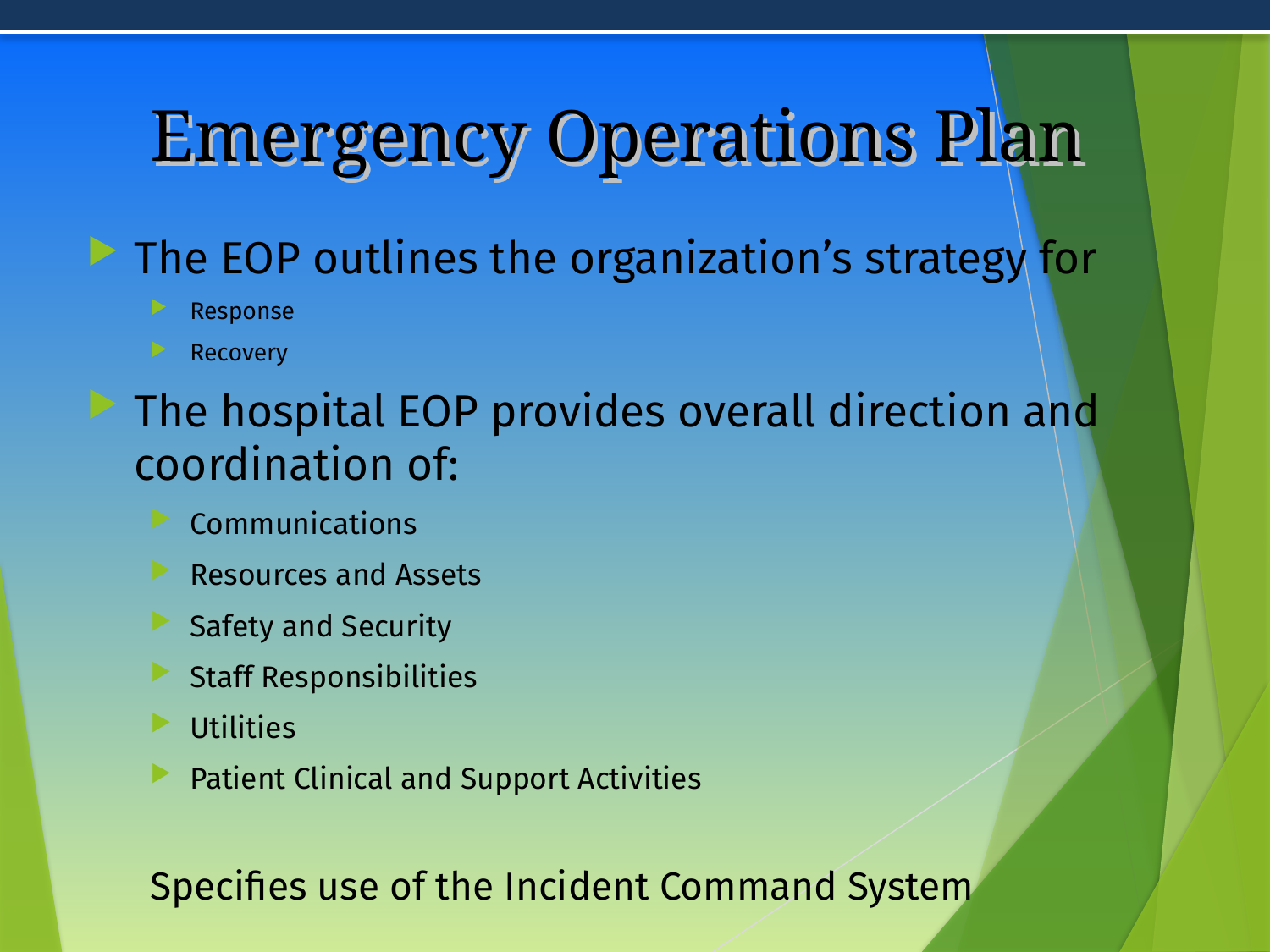

# Emergency Operations Plan
The EOP outlines the organization’s strategy for
Response
Recovery
The hospital EOP provides overall direction and coordination of:
Communications
Resources and Assets
Safety and Security
Staff Responsibilities
Utilities
Patient Clinical and Support Activities

Specifies use of the Incident Command System